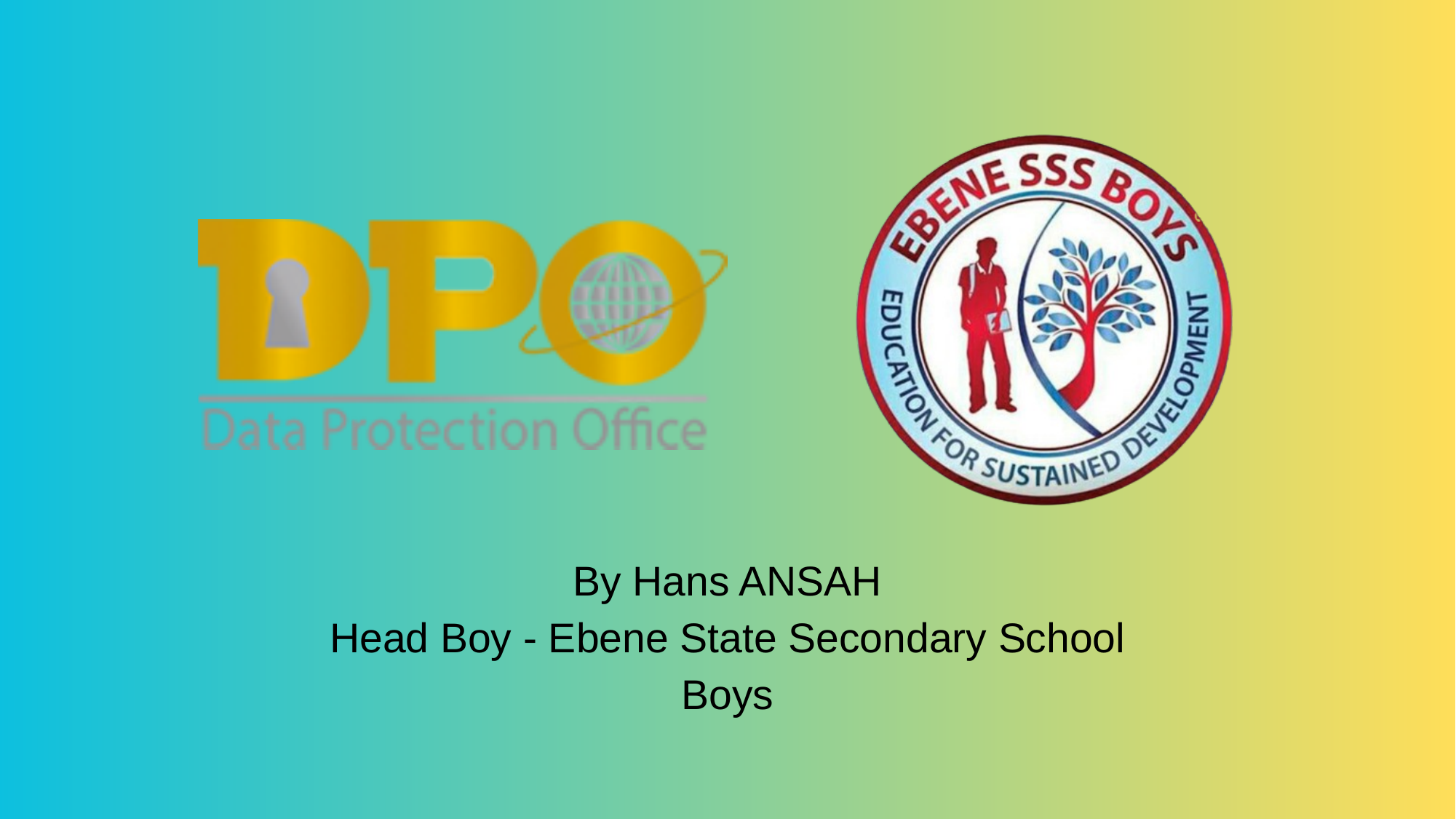

By Hans ANSAH
Head Boy - Ebene State Secondary School Boys